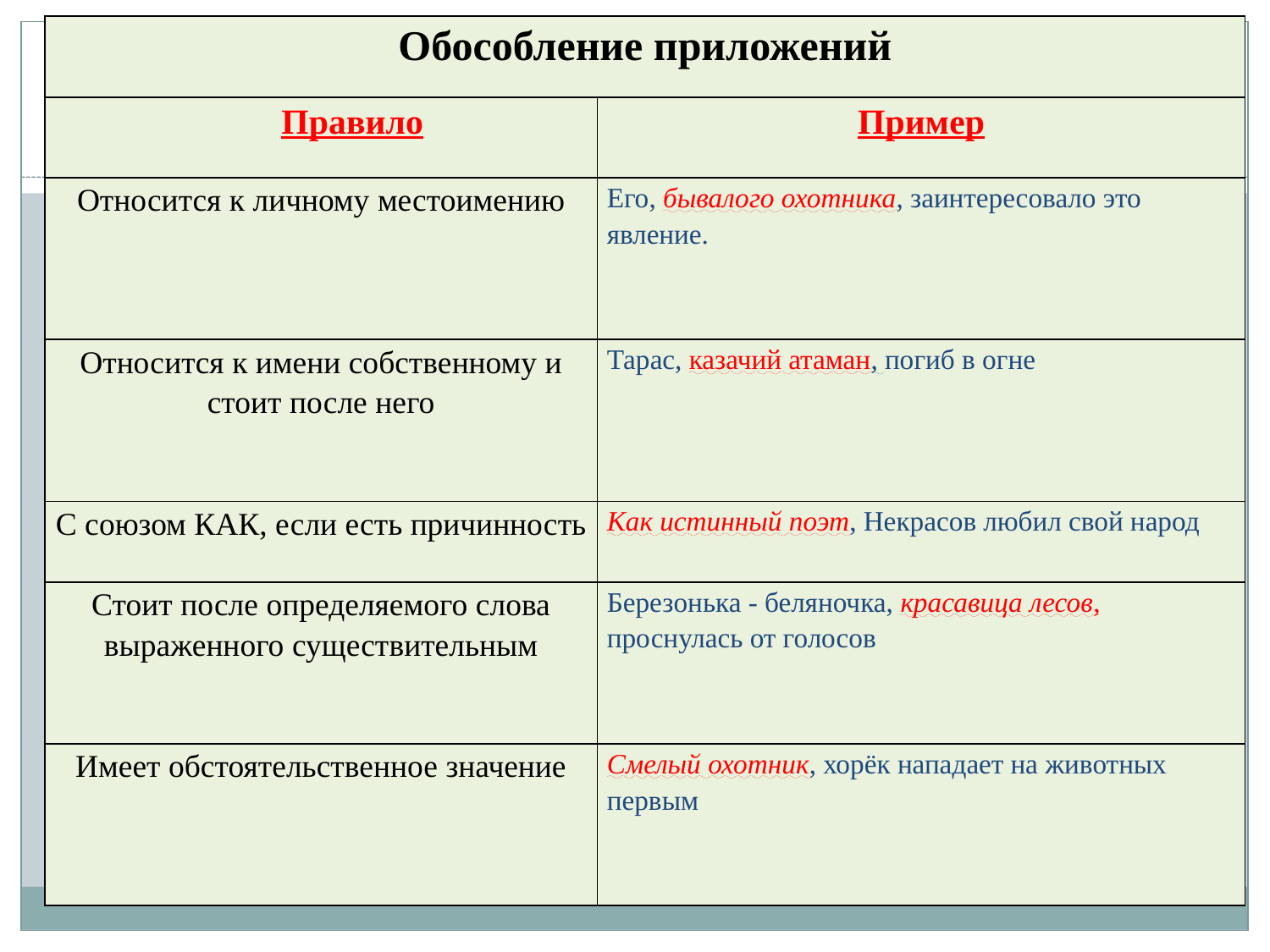

| Обособление приложений |  |
| --- | --- |
| Правило | Пример |
| Относится к личному местоимению | Его, бывалого охотника, заинтересовало это явление. |
| Относится к имени собственному и стоит после него | Тарас, казачий атаман, погиб в огне |
| С союзом КАК, если есть причинность | Как истинный поэт, Некрасов любил свой народ |
| Стоит после определяемого слова выраженного существительным | Березонька - беляночка, красавица лесов, проснулась от голосов |
| Имеет обстоятельственное значение | Смелый охотник, хорёк нападает на животных первым |
#